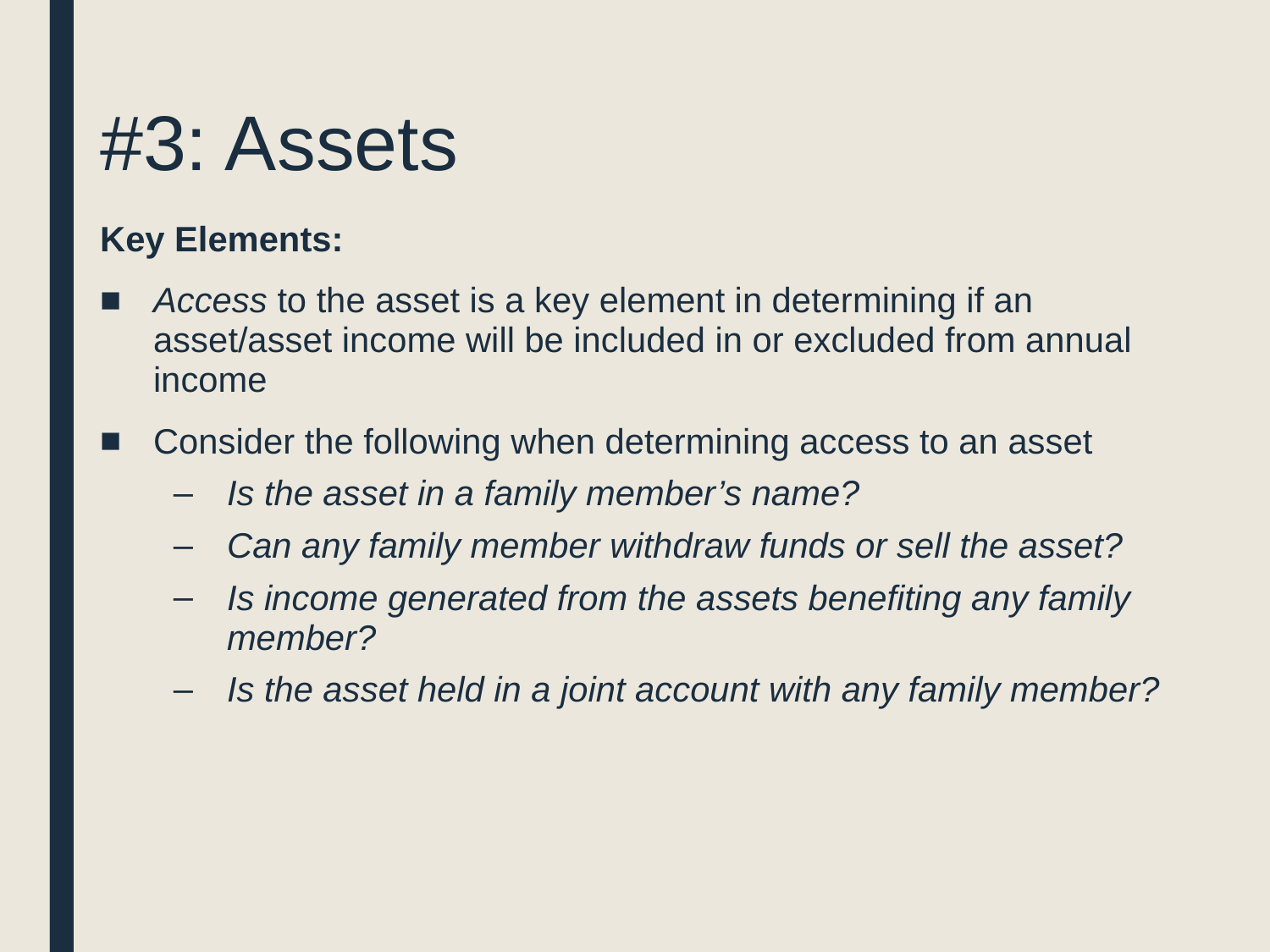

# #3: Assets
Key Elements:
Access to the asset is a key element in determining if an asset/asset income will be included in or excluded from annual income
Consider the following when determining access to an asset
Is the asset in a family member’s name?
Can any family member withdraw funds or sell the asset?
Is income generated from the assets benefiting any family member?
Is the asset held in a joint account with any family member?